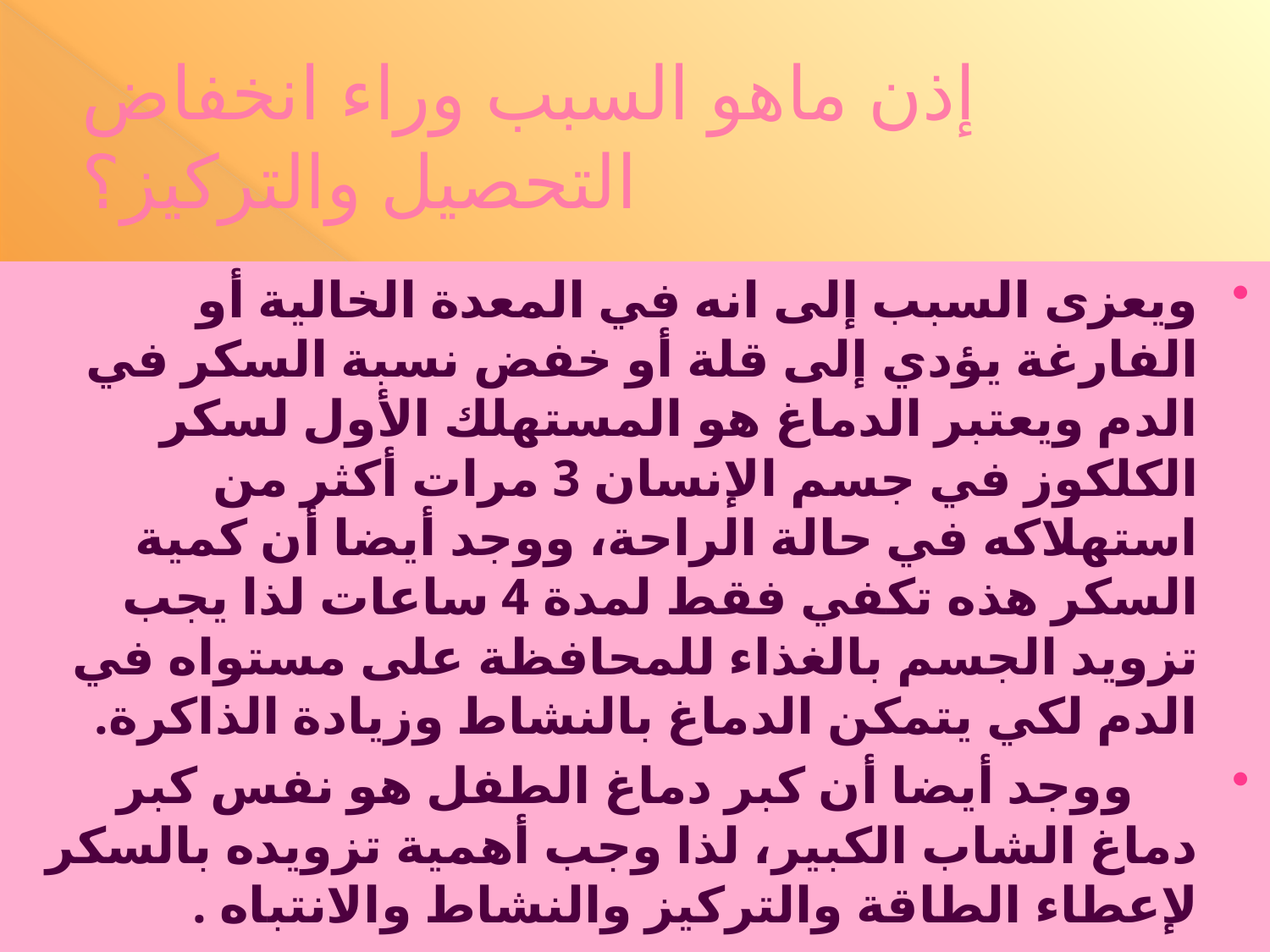

# إذن ماهو السبب وراء انخفاض التحصيل والتركيز؟
ويعزى السبب إلى انه في المعدة الخالية أو الفارغة يؤدي إلى قلة أو خفض نسبة السكر في الدم ويعتبر الدماغ هو المستهلك الأول لسكر الكلكوز في جسم الإنسان 3 مرات أكثر من استهلاكه في حالة الراحة، ووجد أيضا أن كمية السكر هذه تكفي فقط لمدة 4 ساعات لذا يجب تزويد الجسم بالغذاء للمحافظة على مستواه في الدم لكي يتمكن الدماغ بالنشاط وزيادة الذاكرة.
     ووجد أيضا أن كبر دماغ الطفل هو نفس كبر دماغ الشاب الكبير، لذا وجب أهمية تزويده بالسكر لإعطاء الطاقة والتركيز والنشاط والانتباه .